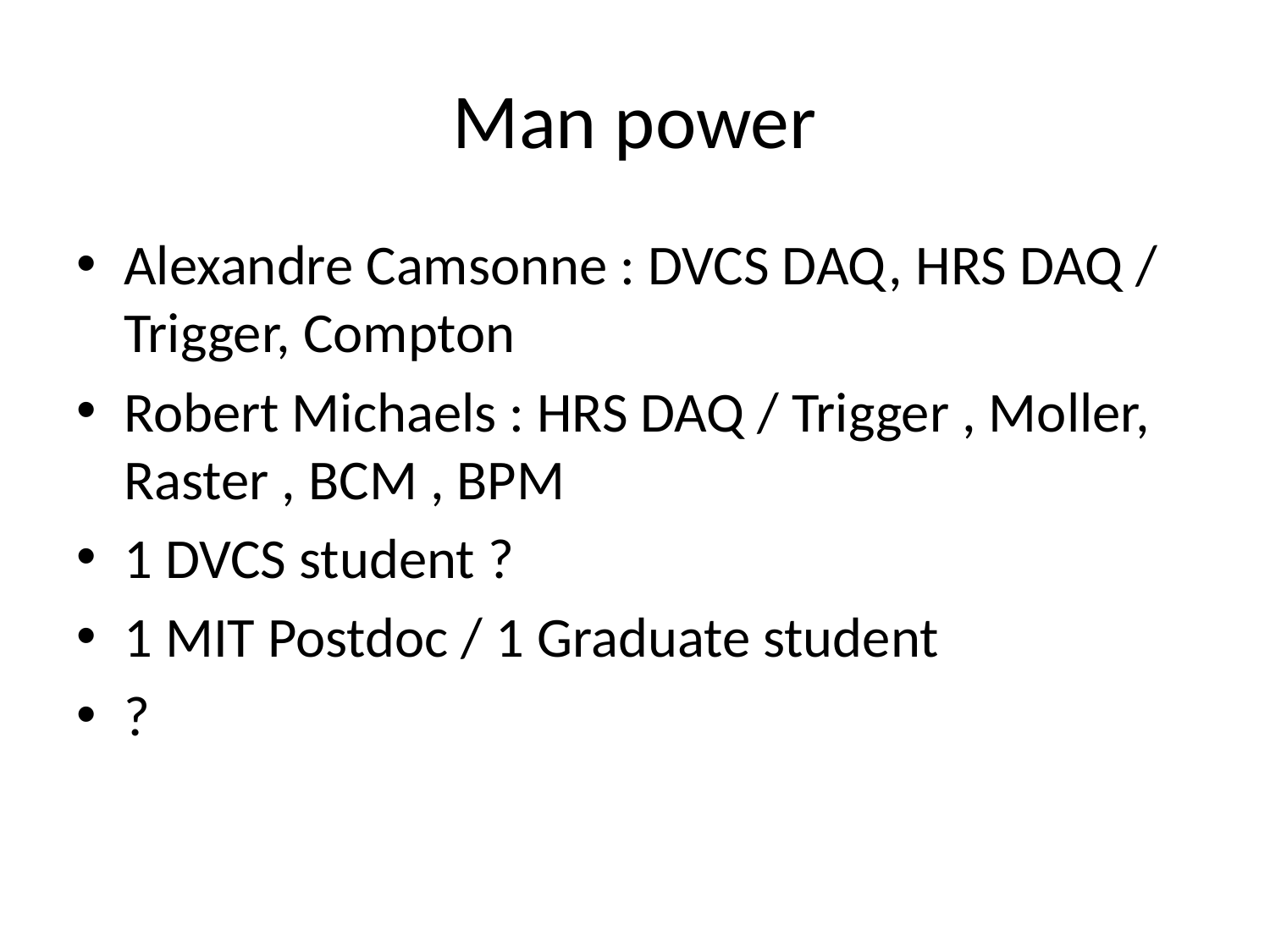

# Man power
Alexandre Camsonne : DVCS DAQ, HRS DAQ / Trigger, Compton
Robert Michaels : HRS DAQ / Trigger , Moller, Raster , BCM , BPM
1 DVCS student ?
1 MIT Postdoc / 1 Graduate student
?